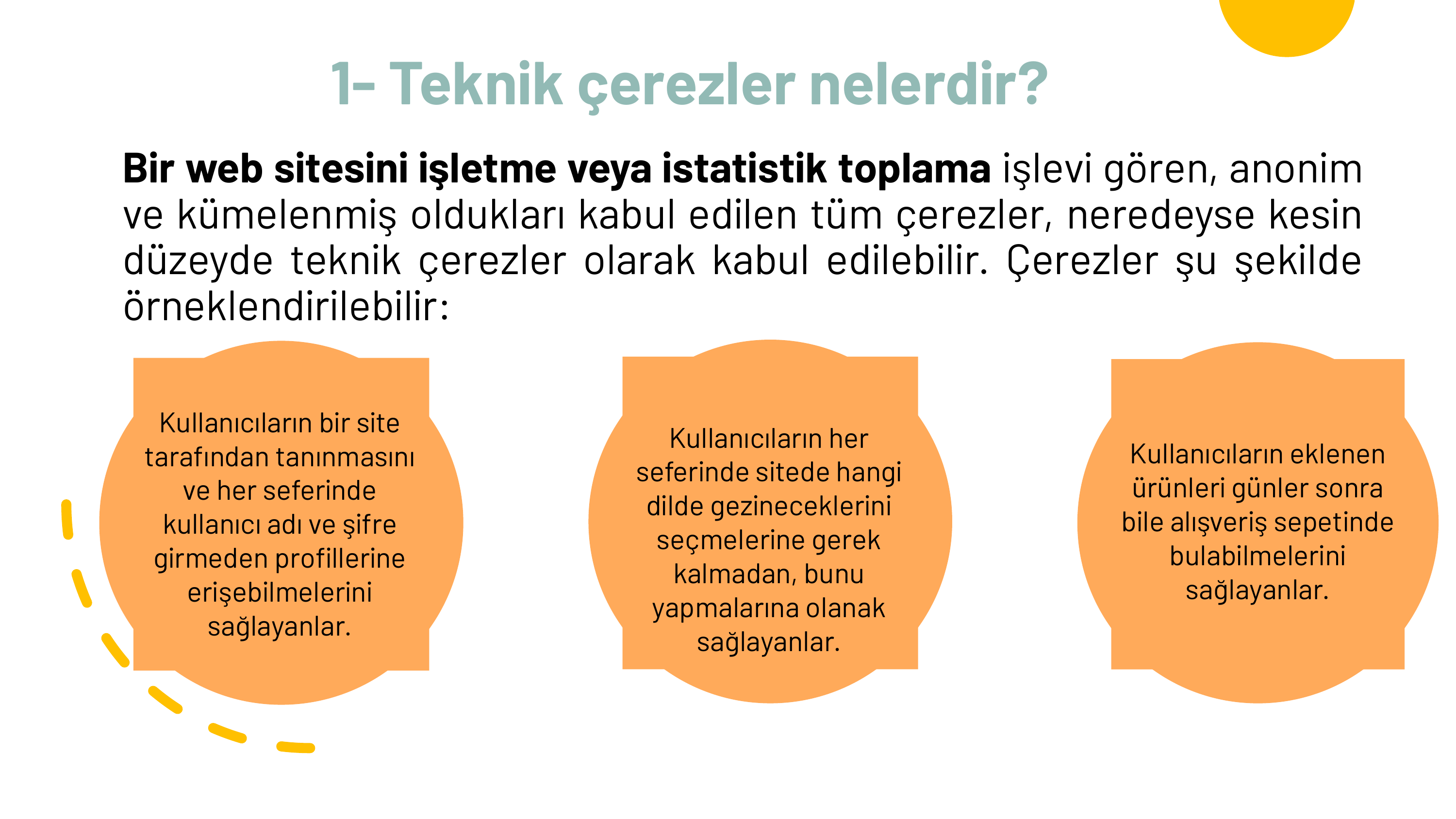

# 1- Teknik çerezler nelerdir?
Bir web sitesini işletme veya istatistik toplama işlevi gören, anonim ve kümelenmiş oldukları kabul edilen tüm çerezler, neredeyse kesin düzeyde teknik çerezler olarak kabul edilebilir. Çerezler şu şekilde örneklendirilebilir:

Kullanıcıların bir site tarafından tanınmasını ve her seferinde kullanıcı adı ve şifre girmeden profillerine erişebilmelerini sağlayanlar.
Kullanıcıların her seferinde sitede hangi dilde gezineceklerini seçmelerine gerek kalmadan, bunu yapmalarına olanak sağlayanlar.
Kullanıcıların eklenen ürünleri günler sonra bile alışveriş sepetinde bulabilmelerini sağlayanlar.